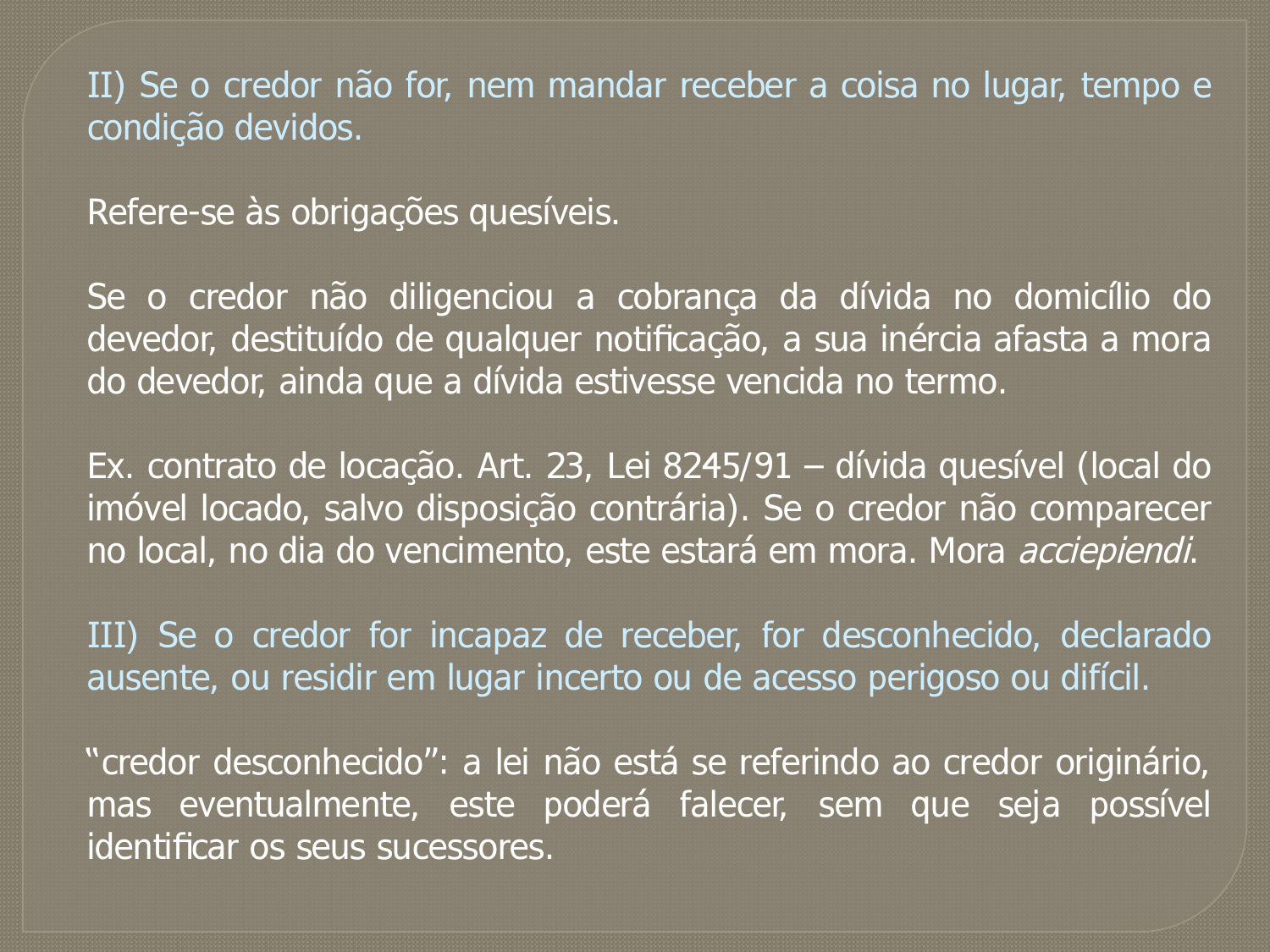

II) Se o credor não for, nem mandar receber a coisa no lugar, tempo e condição devidos.

Refere-se às obrigações quesíveis.

Se o credor não diligenciou a cobrança da dívida no domicílio do devedor, destituído de qualquer notificação, a sua inércia afasta a mora do devedor, ainda que a dívida estivesse vencida no termo.

Ex. contrato de locação. Art. 23, Lei 8245/91 – dívida quesível (local do imóvel locado, salvo disposição contrária). Se o credor não comparecer no local, no dia do vencimento, este estará em mora. Mora acciepiendi.

III) Se o credor for incapaz de receber, for desconhecido, declarado ausente, ou residir em lugar incerto ou de acesso perigoso ou difícil.

“credor desconhecido”: a lei não está se referindo ao credor originário, mas eventualmente, este poderá falecer, sem que seja possível identificar os seus sucessores.